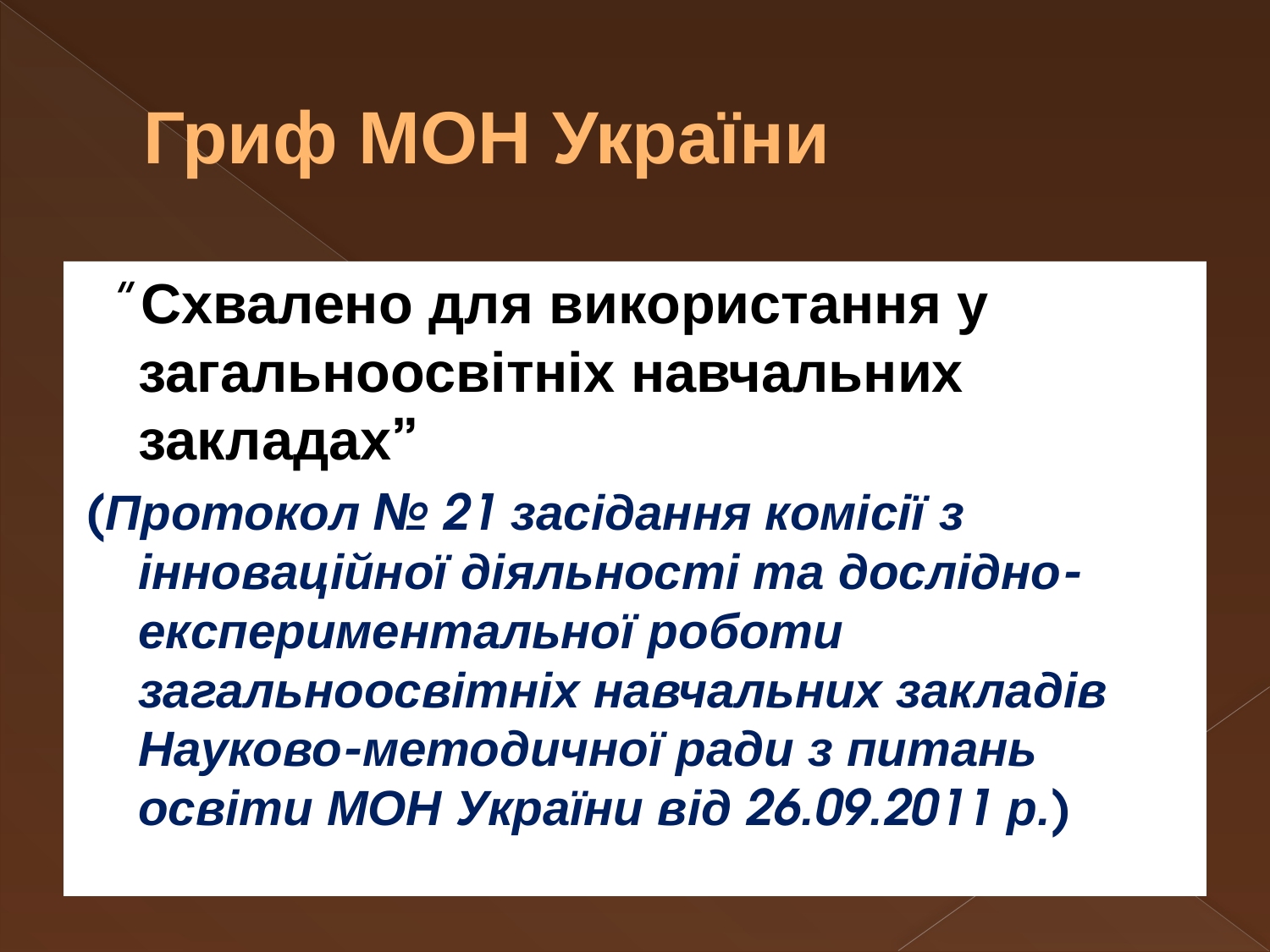

# Гриф МОН України
“”Схвалено для використання у загальноосвітніх навчальних закладах”
(Протокол № 21 засідання комісії з інноваційної діяльності та дослідно-експериментальної роботи загальноосвітніх навчальних закладів Науково-методичної ради з питань освіти МОН України від 26.09.2011 р.)